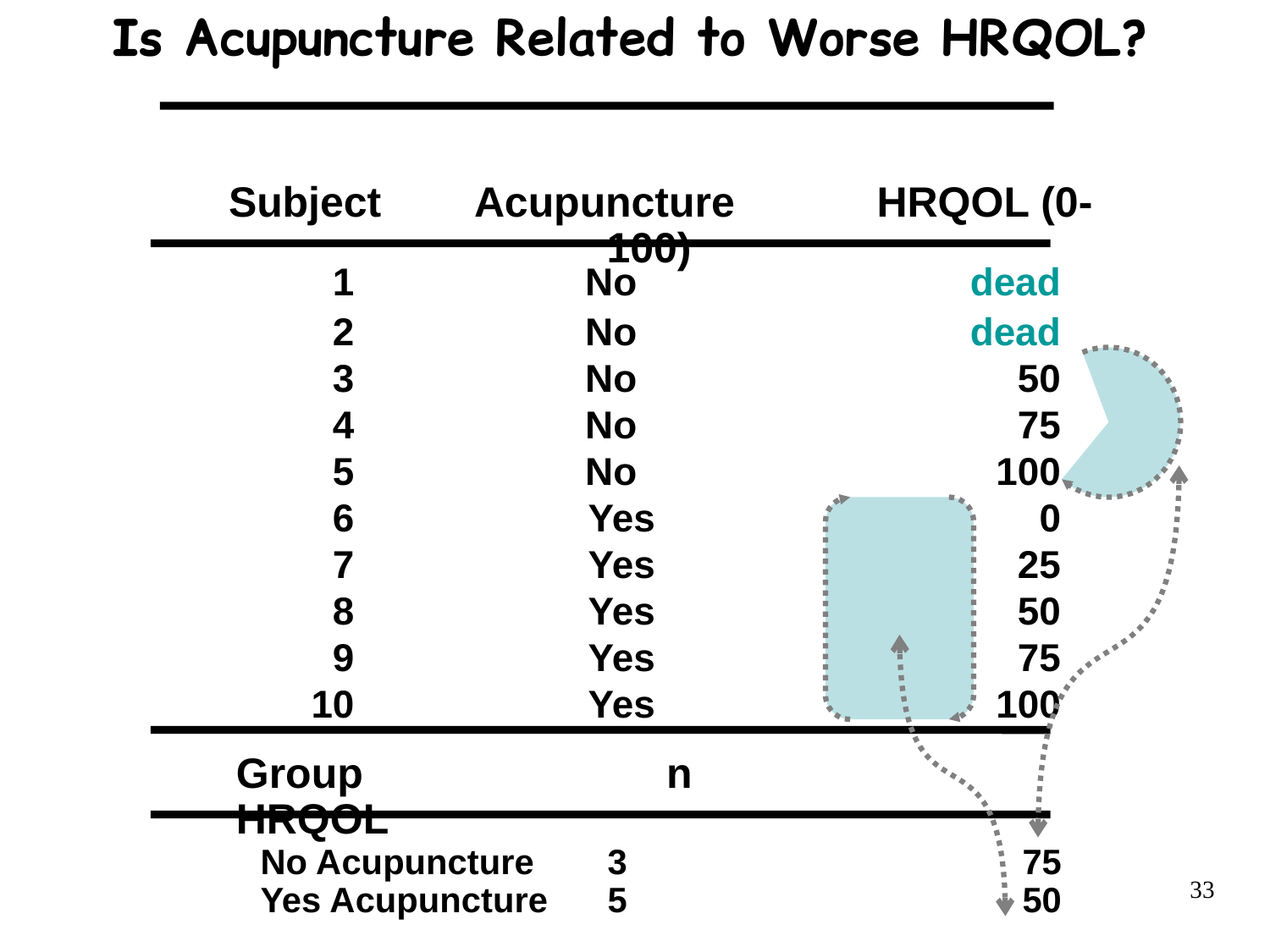

Is Acupuncture Related to Worse HRQOL?

  Subject	        Acupuncture	            HRQOL (0-100)
	1	  No	dead
	2	  No	dead
 	3	  No	50
 	4	  No	75
 	5	  No	100
 	6	    Yes	0
 	7	    Yes	25
 	8	    Yes	50
 	9	    Yes	75
 	10	    Yes	100

Group	                n	  	        HRQOL

No Acupuncture	3			75
Yes Acupuncture	5			50
33